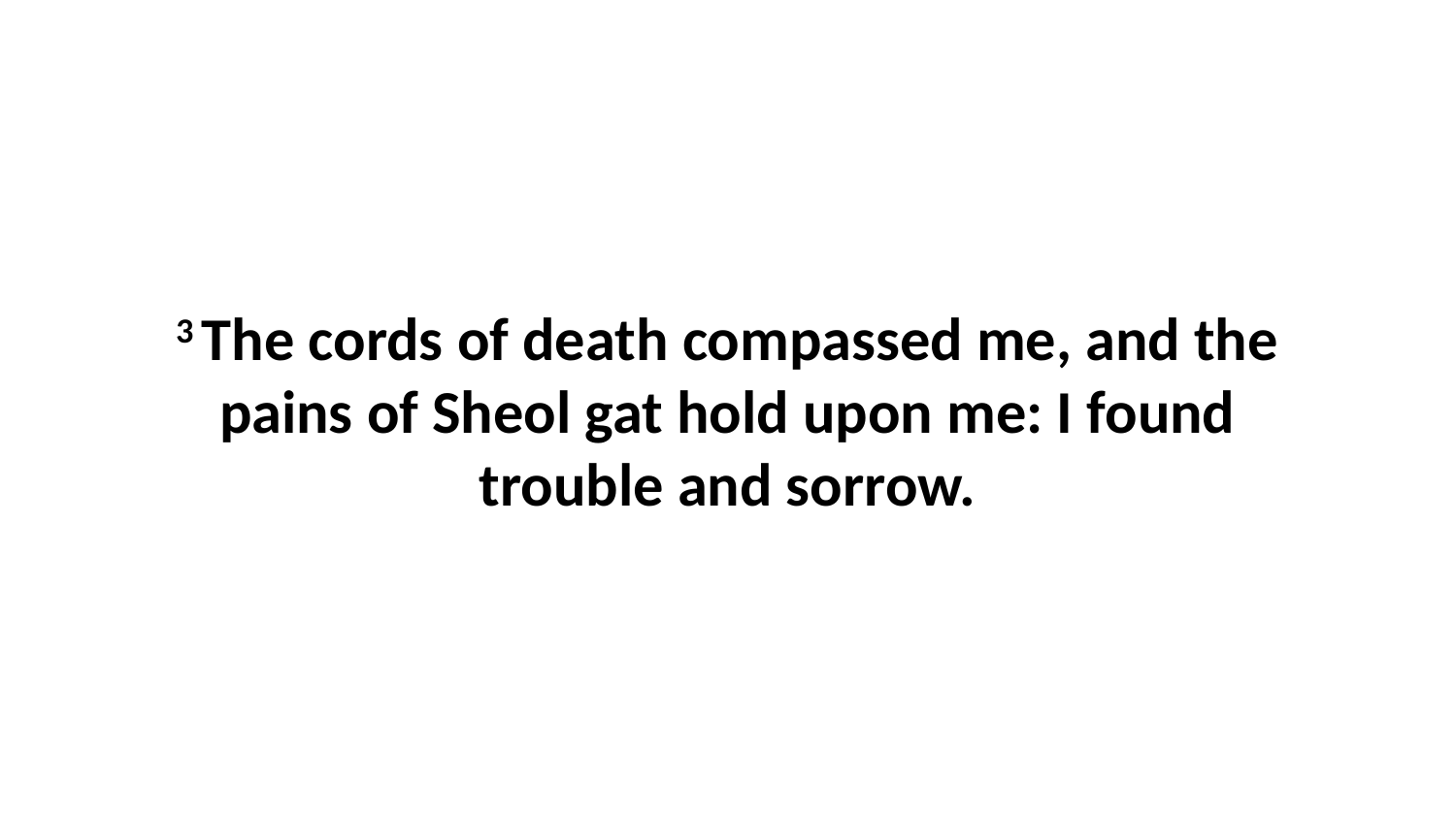

3 The cords of death compassed me, and the pains of Sheol gat hold upon me: I found trouble and sorrow.